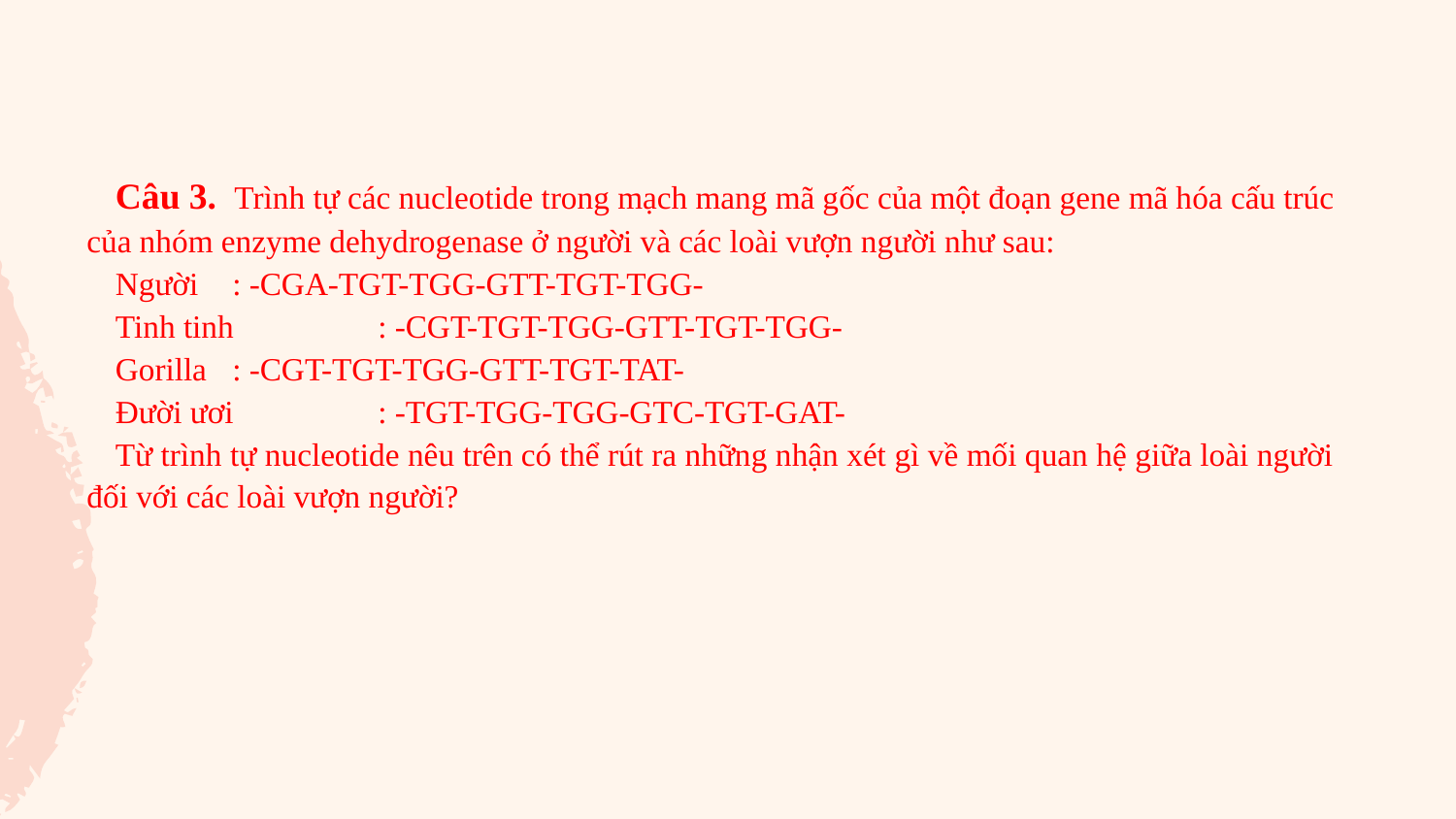

Câu 3.  Trình tự các nucleotide trong mạch mang mã gốc của một đoạn gene mã hóa cấu trúc của nhóm enzyme dehydrogenase ở người và các loài vượn người như sau:
Người	: -CGA-TGT-TGG-GTT-TGT-TGG-
Tinh tinh	: -CGT-TGT-TGG-GTT-TGT-TGG-
Gorilla	: -CGT-TGT-TGG-GTT-TGT-TAT-
Đười ươi	: -TGT-TGG-TGG-GTC-TGT-GAT-
Từ trình tự nucleotide nêu trên có thể rút ra những nhận xét gì về mối quan hệ giữa loài người đối với các loài vượn người?